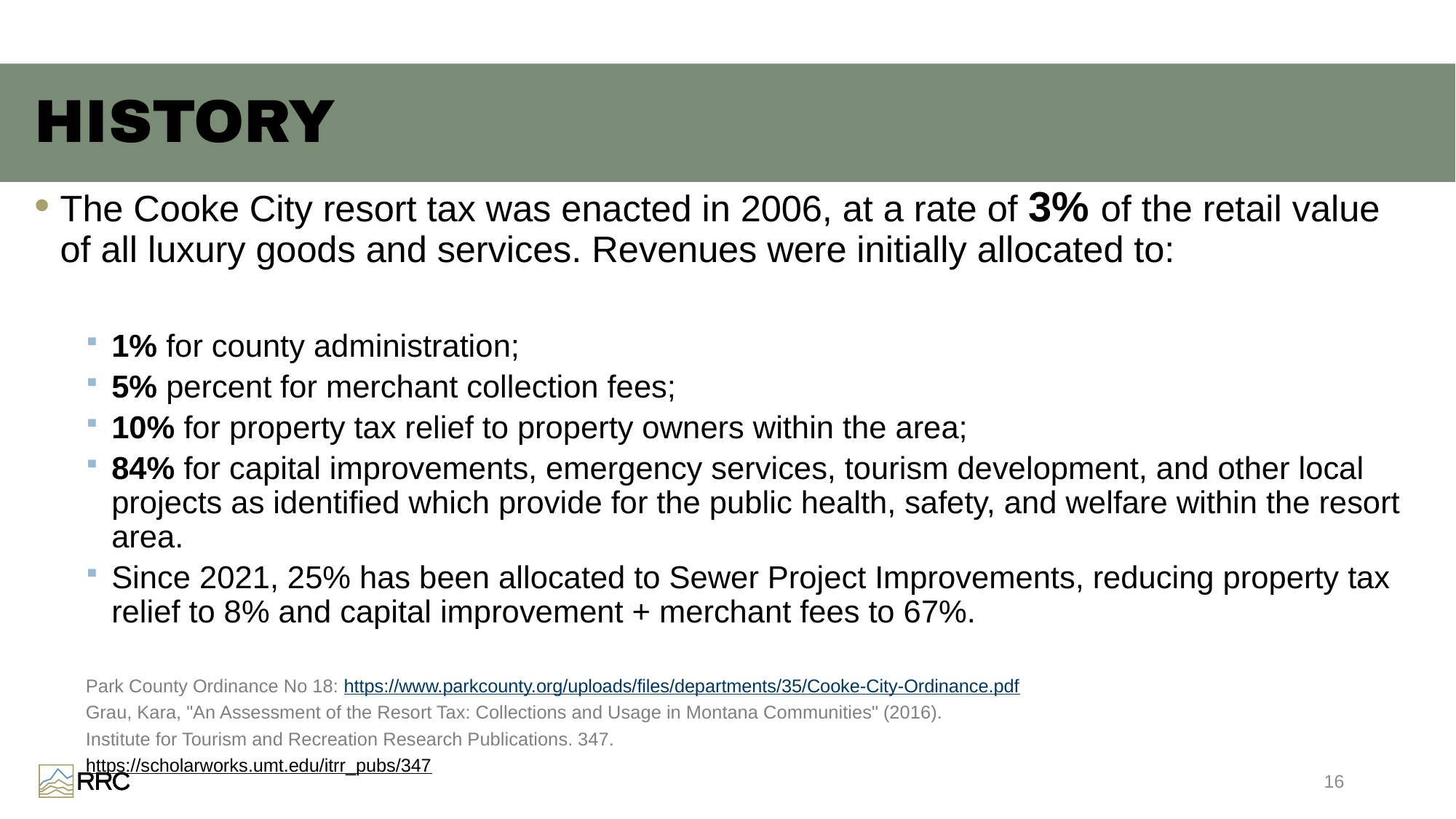

# history
The Cooke City resort tax was enacted in 2006, at a rate of 3% of the retail value of all luxury goods and services. Revenues were initially allocated to:

1% for county administration;
5% percent for merchant collection fees;
10% for property tax relief to property owners within the area;
84% for capital improvements, emergency services, tourism development, and other local projects as identified which provide for the public health, safety, and welfare within the resort area.
Since 2021, 25% has been allocated to Sewer Project Improvements, reducing property tax relief to 8% and capital improvement + merchant fees to 67%.

Park County Ordinance No 18: https://www.parkcounty.org/uploads/files/departments/35/Cooke-City-Ordinance.pdf
Grau, Kara, "An Assessment of the Resort Tax: Collections and Usage in Montana Communities" (2016).
Institute for Tourism and Recreation Research Publications. 347.
https://scholarworks.umt.edu/itrr_pubs/347
16